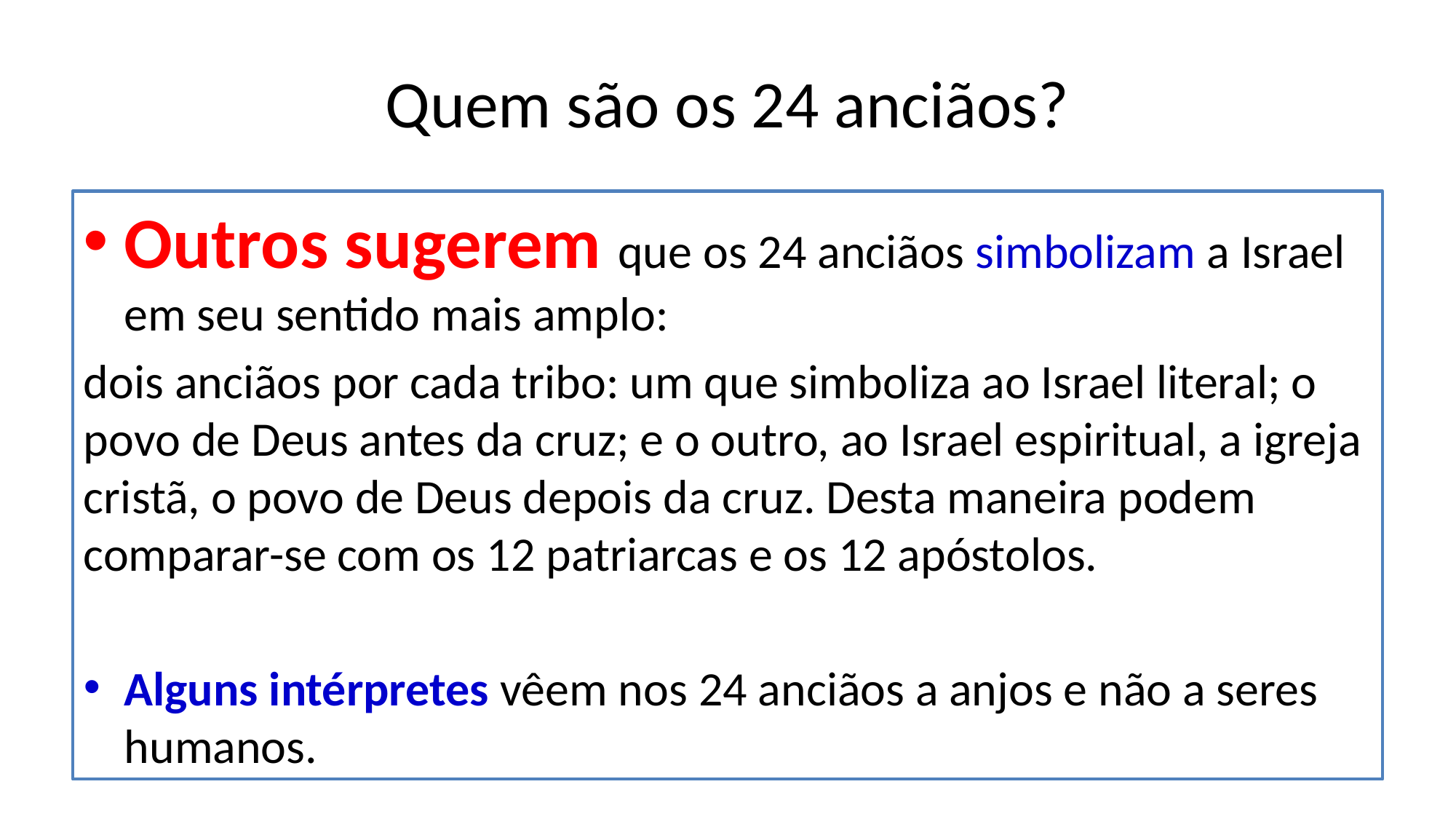

# Quem são os 24 anciãos?
Outros sugerem que os 24 anciãos simbolizam a Israel em seu sentido mais amplo:
dois anciãos por cada tribo: um que simboliza ao Israel literal; o povo de Deus antes da cruz; e o outro, ao Israel espiritual, a igreja cristã, o povo de Deus depois da cruz. Desta maneira podem comparar-se com os 12 patriarcas e os 12 apóstolos.

Alguns intérpretes vêem nos 24 anciãos a anjos e não a seres humanos.